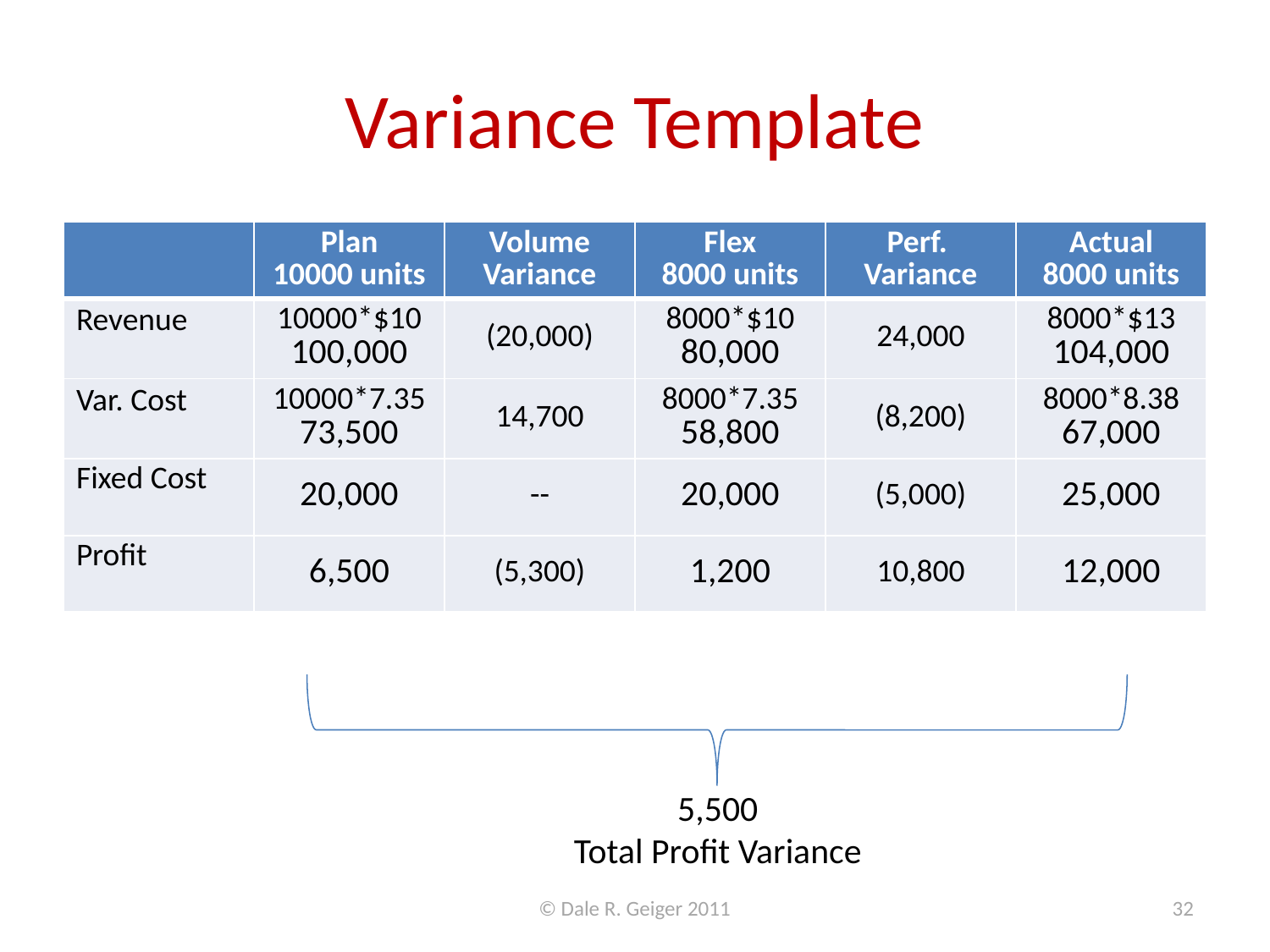

# Variance Template
|  | Plan 10000 units | Volume Variance | Flex 8000 units | Perf. Variance | Actual 8000 units |
| --- | --- | --- | --- | --- | --- |
| Revenue | 10000\*$10 100,000 | (20,000) | 8000\*$10 80,000 | 24,000 | 8000\*$13 104,000 |
| Var. Cost | 10000\*7.35 73,500 | 14,700 | 8000\*7.35 58,800 | (8,200) | 8000\*8.38 67,000 |
| Fixed Cost | 20,000 | -- | 20,000 | (5,000) | 25,000 |
| Profit | 6,500 | (5,300) | 1,200 | 10,800 | 12,000 |

5,500
Total Profit Variance
© Dale R. Geiger 2011
32